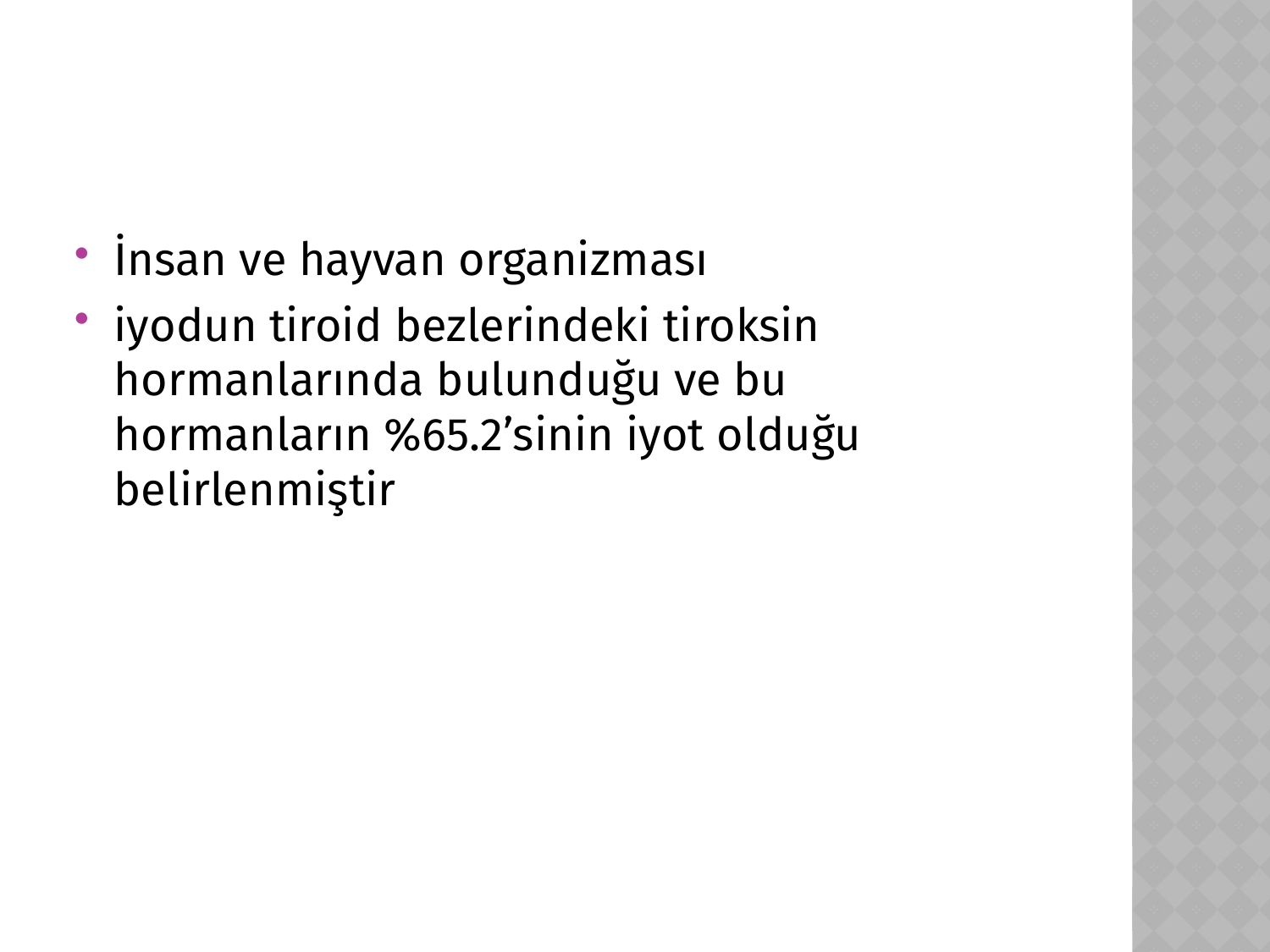

#
İnsan ve hayvan organizması
iyodun tiroid bezlerindeki tiroksin hormanlarında bulunduğu ve bu hormanların %65.2’sinin iyot olduğu belirlenmiştir